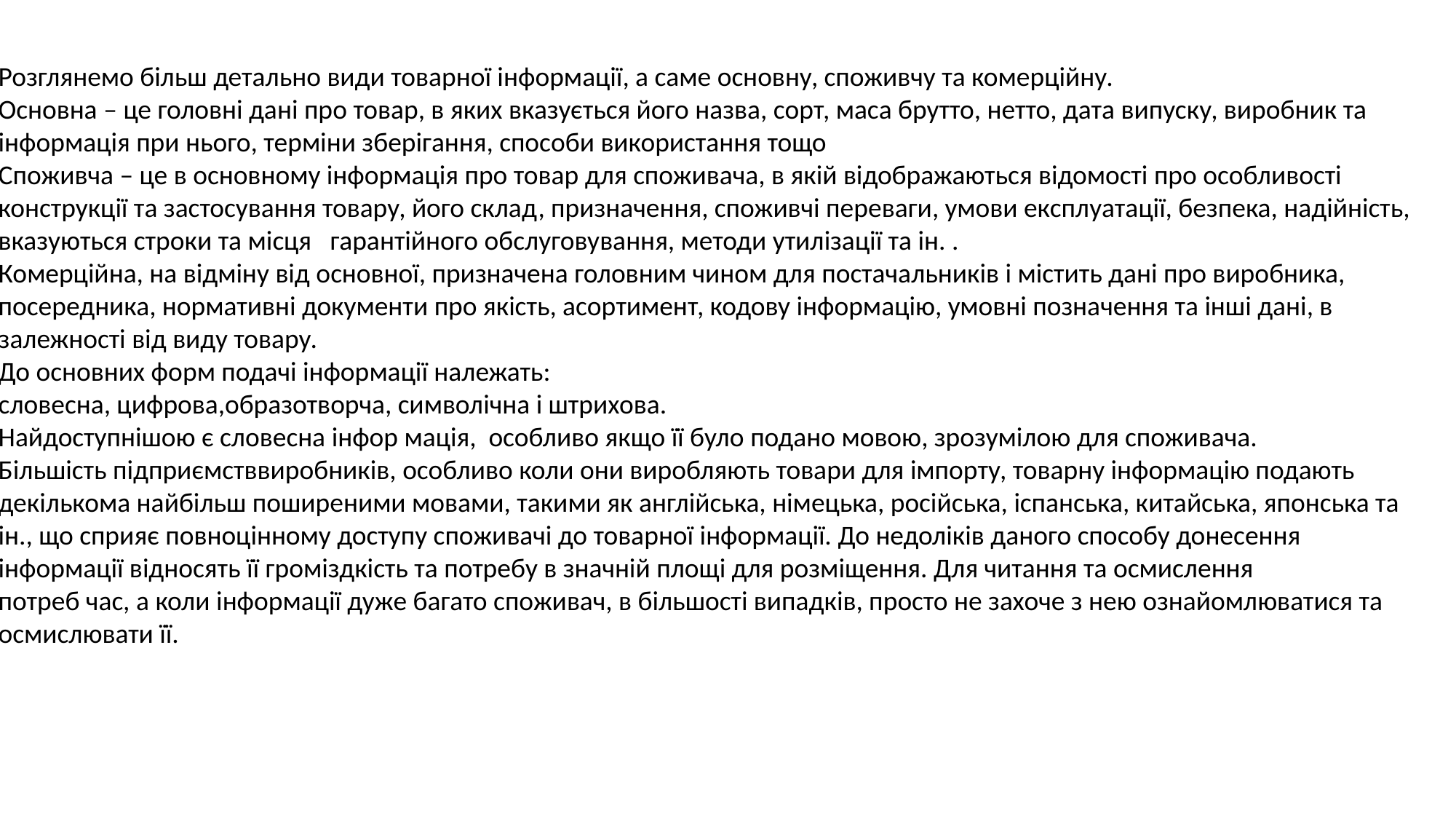

Розглянемо більш детально види товарної інформації, а саме основну, споживчу та комерційну.
Основна – це головні дані про товар, в яких вказується його назва, сорт, маса брутто, нетто, дата випуску, виробник та інформація при нього, терміни зберігання, способи використання тощо
Споживча – це в основному інформація про товар для споживача, в якій відображаються відомості про особливості конструкції та застосування товару, його склад, призначення, споживчі переваги, умови експлуатації, безпека, надійність, вказуються строки та місця   гарантійного обслуговування, методи утилізації та ін. .
Комерційна, на відміну від основної, призначена головним чином для постачальників і містить дані про виробника, посередника, нормативні документи про якість, асортимент, кодову інформацію, умовні позначення та інші дані, в залежності від виду товару.
До основних форм подачі інформації належать:
словесна, цифрова,образотворча, символічна і штрихова.
Найдоступнішою є словесна інфор мація,  особливо якщо її було подано мовою, зрозумілою для споживача.
Більшість підприємстввиробників, особливо коли они виробляють товари для імпорту, товарну інформацію подають
декількома найбільш поширеними мовами, такими як англійська, німецька, російська, іспанська, китайська, японська та ін., що сприяє повноцінному доступу споживачі до товарної інформації. До недоліків даного способу донесення інформації відносять її громіздкість та потребу в значній площі для розміщення. Для читання та осмислення
потреб час, а коли інформації дуже багато споживач, в більшості випадків, просто не захоче з нею ознайомлюватися та осмислювати її.